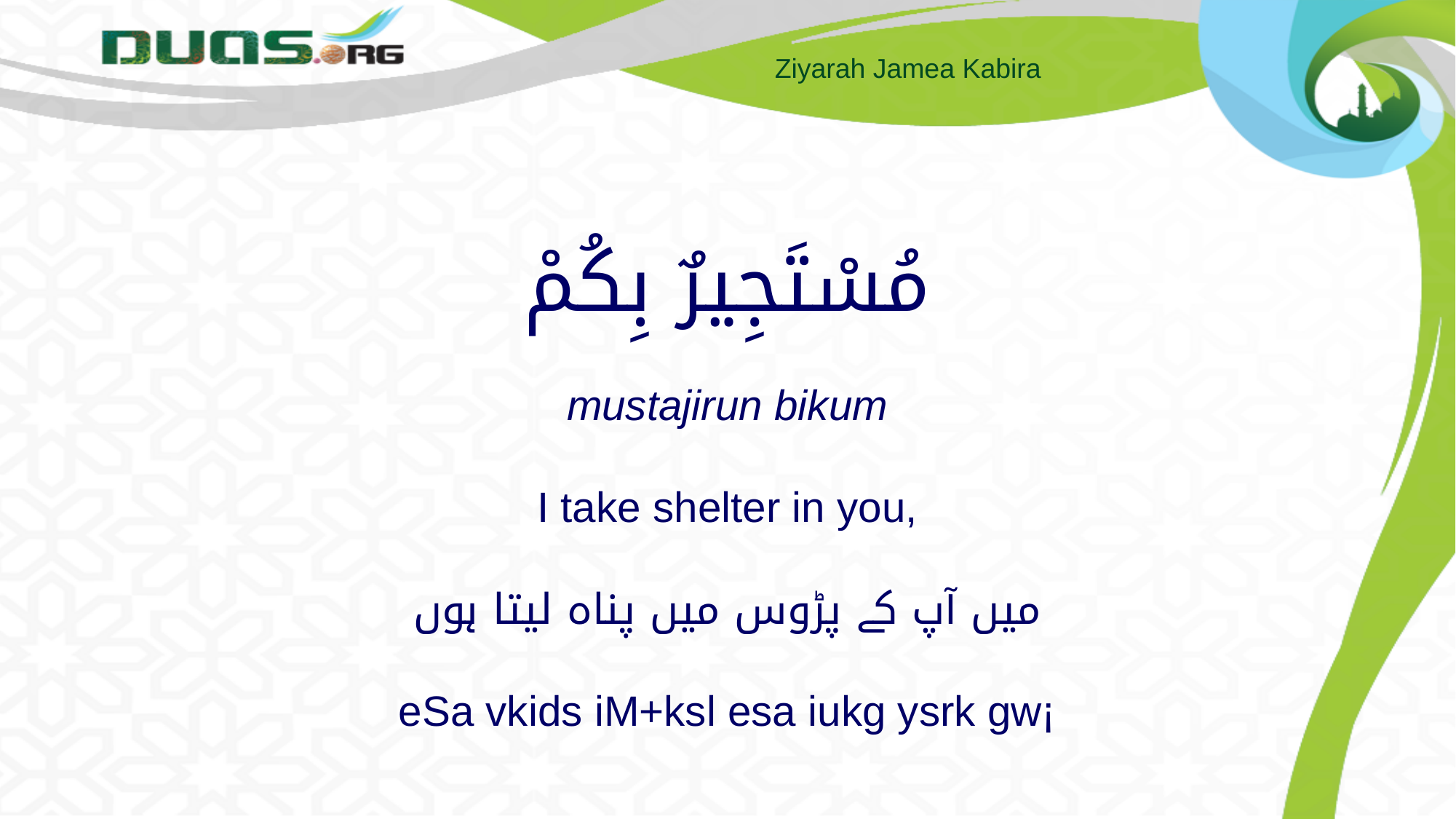

# مُسْتَجِيرٌ بِكُمْ mustajirun bikum I take shelter in you, میں آپ کے پڑوس میں پناہ لیتا ہوں eSa vkids iM+ksl esa iukg ysrk gw¡